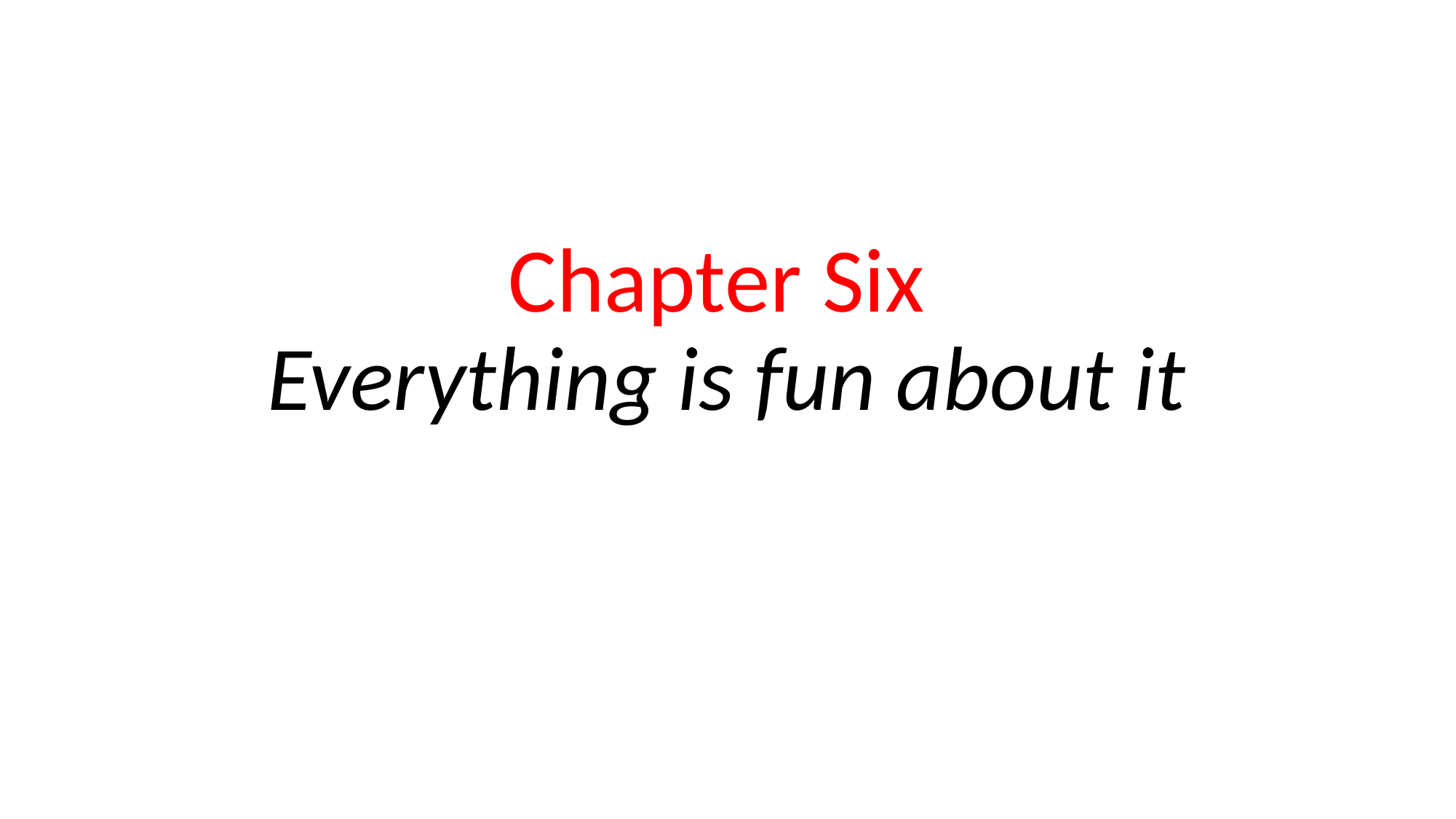

# Chapter Six Everything is fun about it